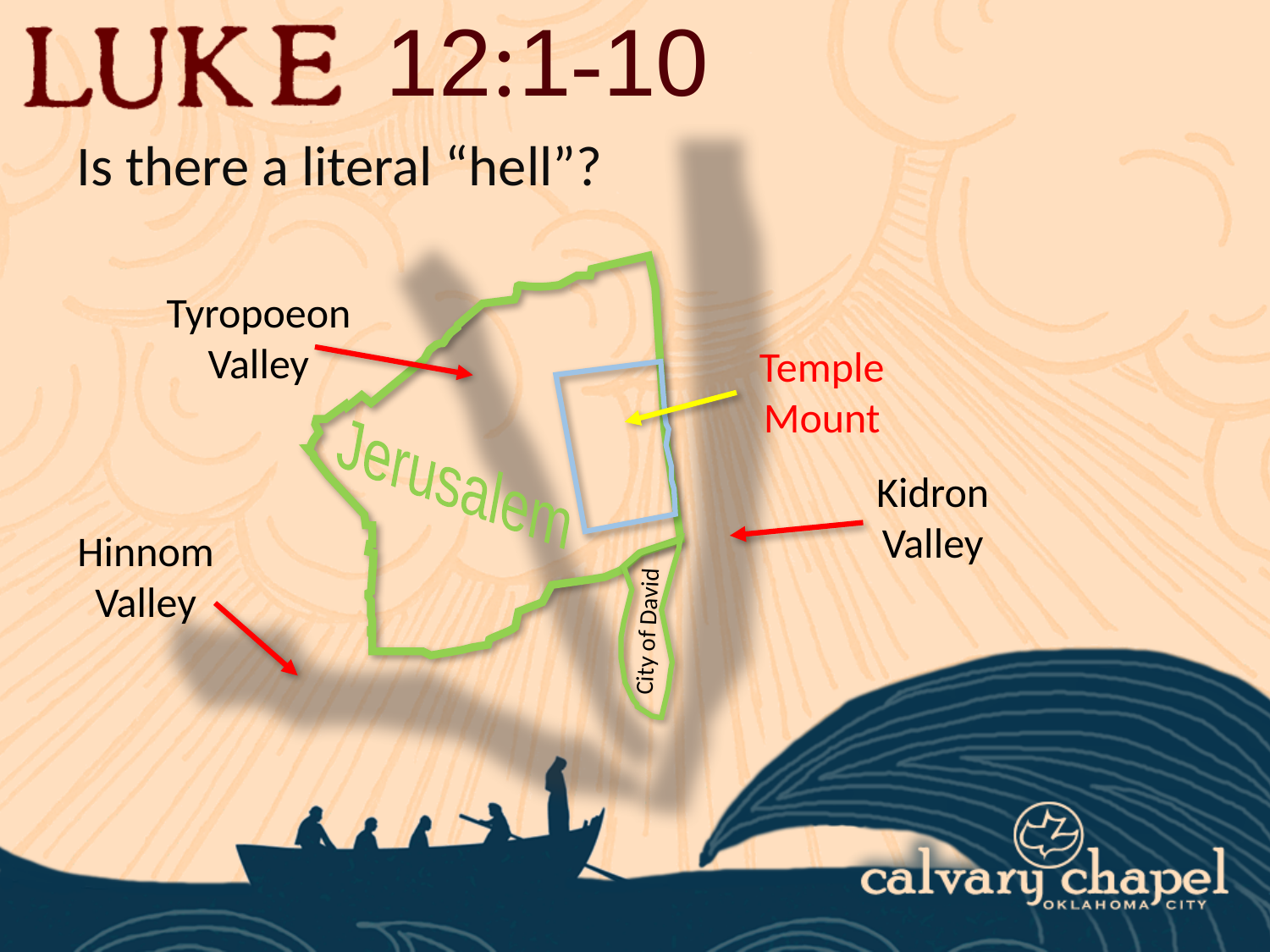

12:1-10

Is there a literal “hell”?

Tyropoeon Valley
Temple
Mount

Jerusalem
Kidron Valley
Hinnom Valley

City of David